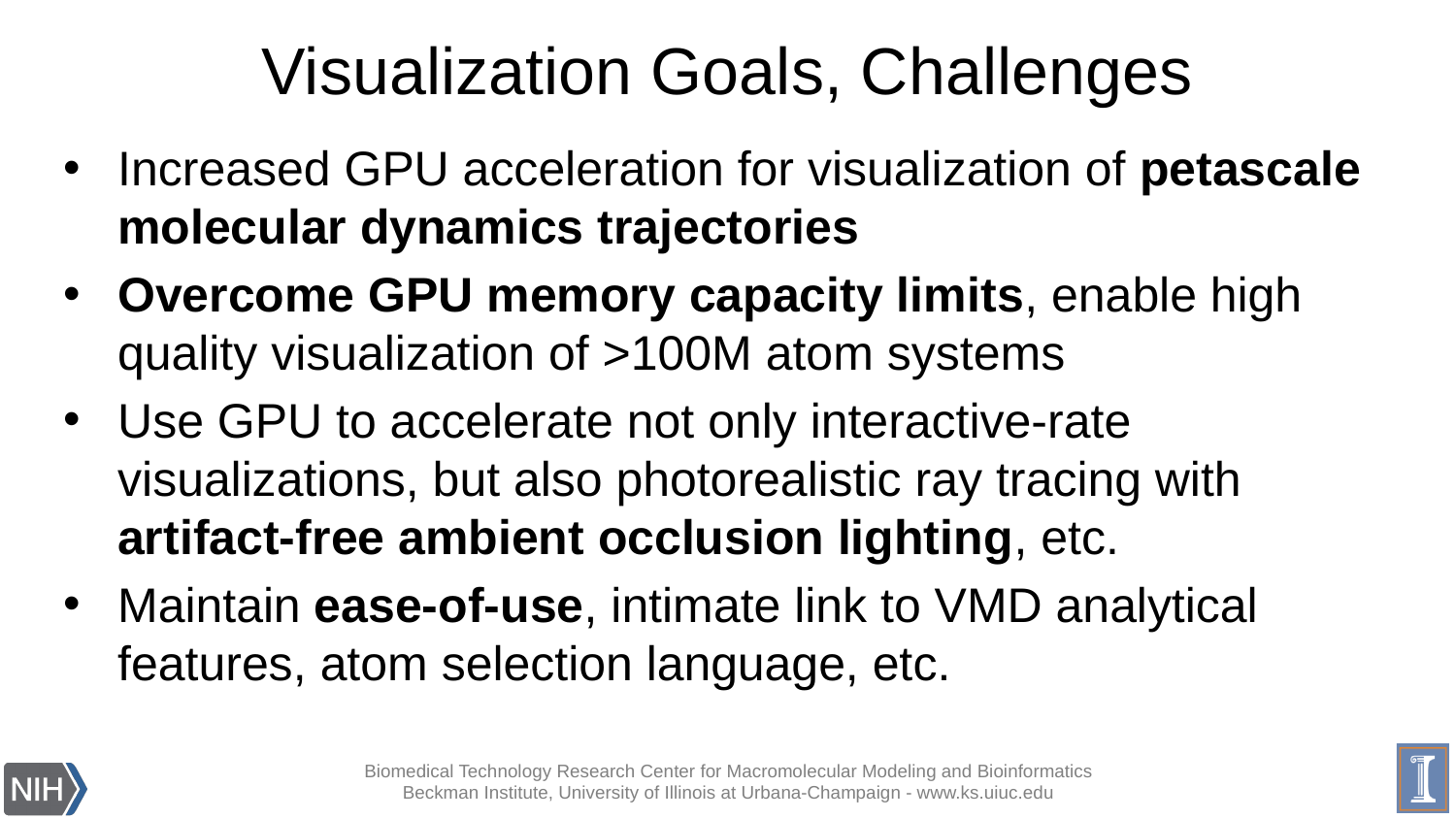

# Visualization Goals, Challenges
Increased GPU acceleration for visualization of petascale molecular dynamics trajectories
Overcome GPU memory capacity limits, enable high quality visualization of >100M atom systems
Use GPU to accelerate not only interactive-rate visualizations, but also photorealistic ray tracing with artifact-free ambient occlusion lighting, etc.
Maintain ease-of-use, intimate link to VMD analytical features, atom selection language, etc.